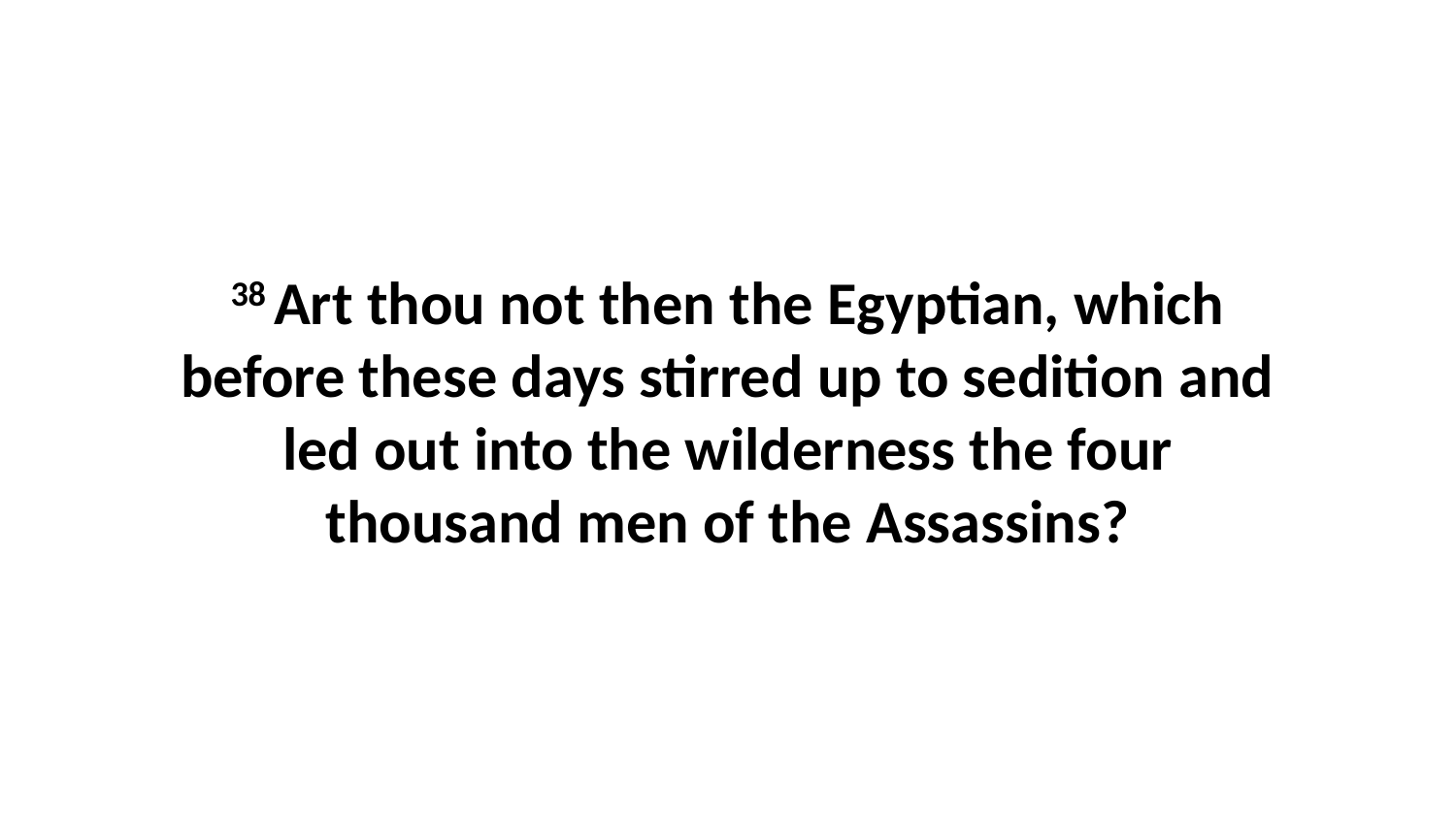

38 Art thou not then the Egyptian, which before these days stirred up to sedition and led out into the wilderness the four thousand men of the Assassins?